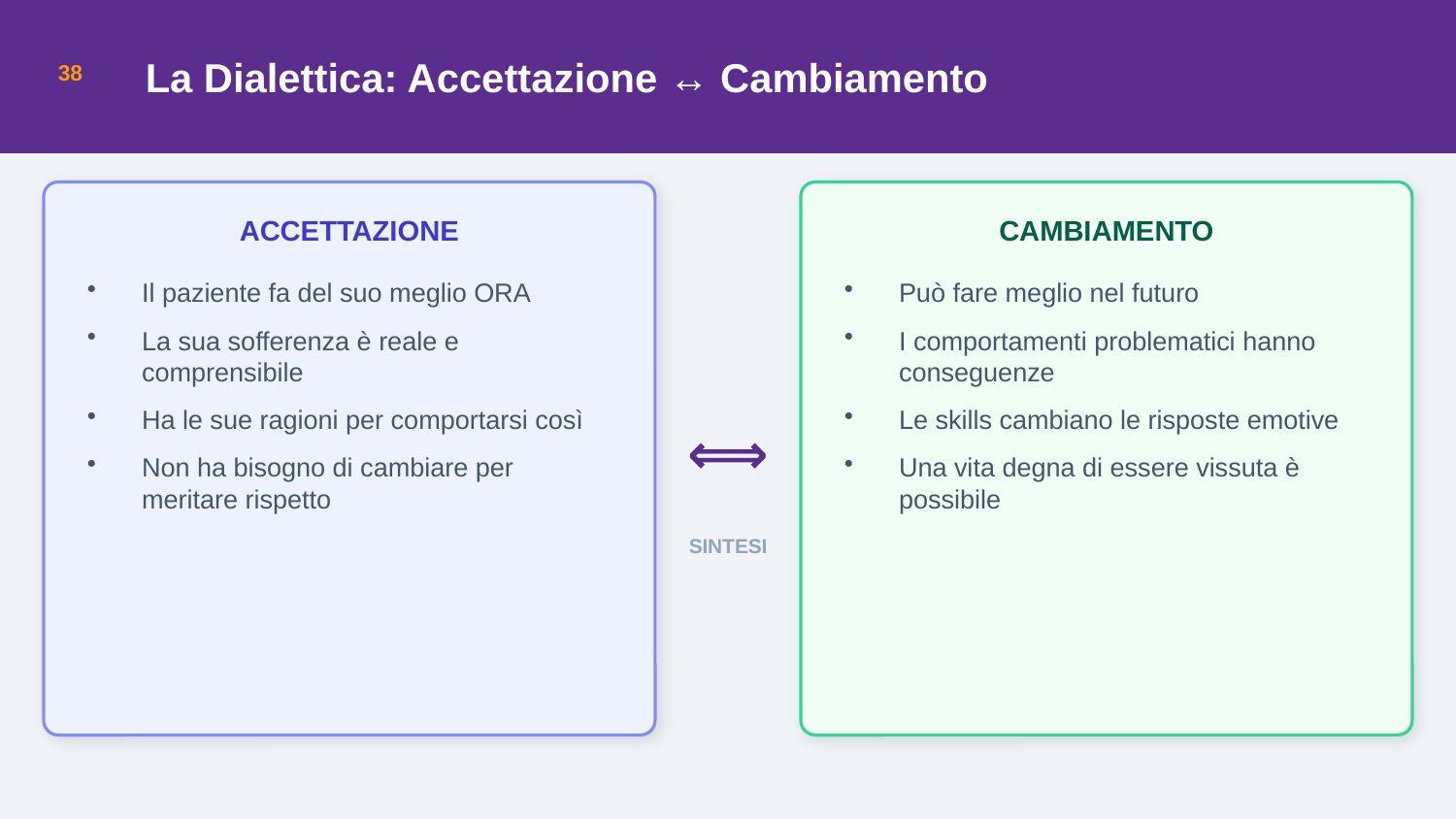

La Dialettica: Accettazione ↔ Cambiamento
38

ACCETTAZIONE
CAMBIAMENTO
Il paziente fa del suo meglio ORA
La sua sofferenza è reale e comprensibile
Ha le sue ragioni per comportarsi così
Non ha bisogno di cambiare per meritare rispetto
Può fare meglio nel futuro
I comportamenti problematici hanno conseguenze
Le skills cambiano le risposte emotive
Una vita degna di essere vissuta è possibile
⟺
SINTESI